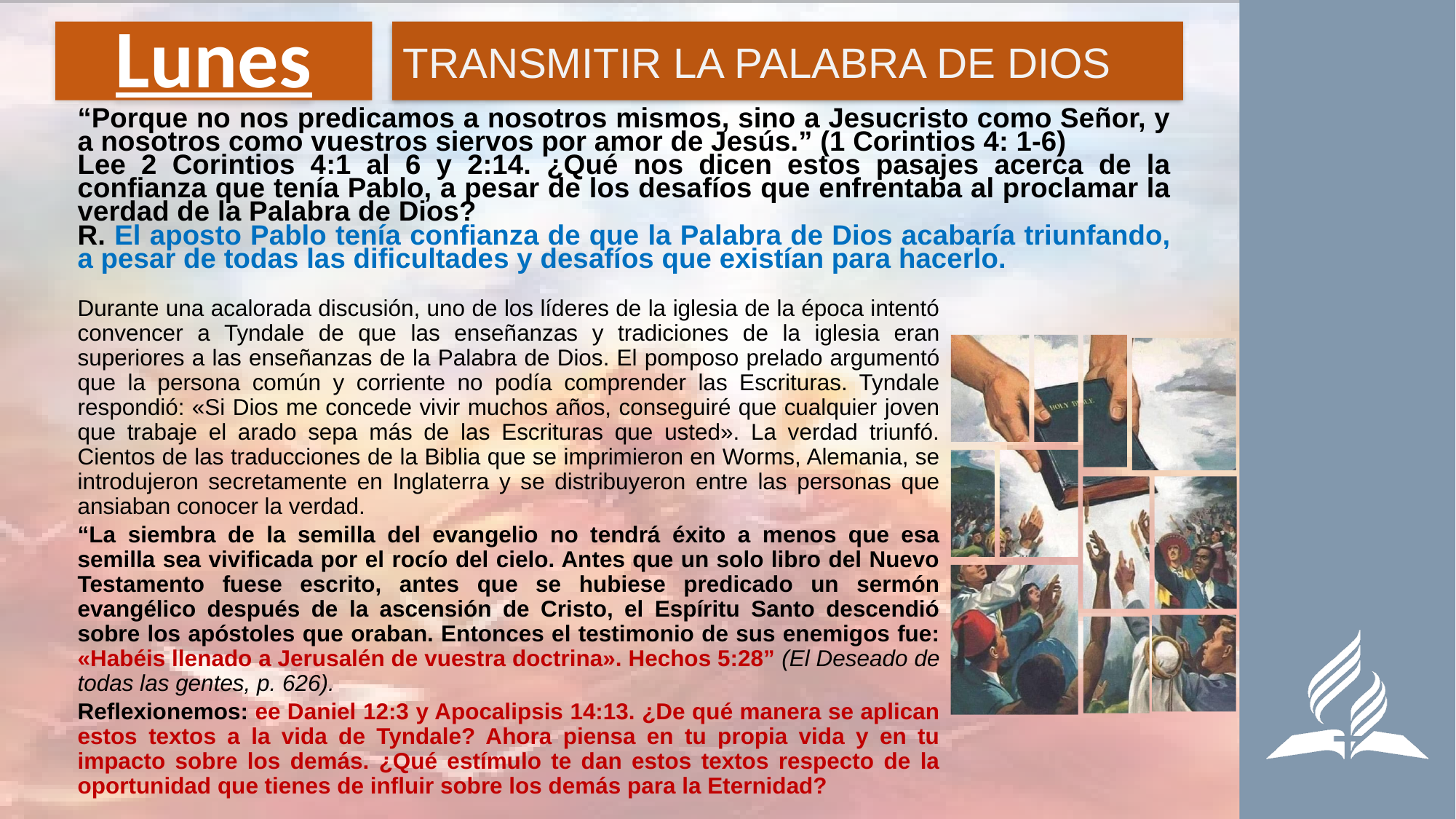

# Lunes
TRANSMITIR LA PALABRA DE DIOS
“Porque no nos predicamos a nosotros mismos, sino a Jesucristo como Señor, y a nosotros como vuestros siervos por amor de Jesús.” (1 Corintios 4: 1-6)
Lee 2 Corintios 4:1 al 6 y 2:14. ¿Qué nos dicen estos pasajes acerca de la confianza que tenía Pablo, a pesar de los desafíos que enfrentaba al proclamar la verdad de la Palabra de Dios?
R. El aposto Pablo tenía confianza de que la Palabra de Dios acabaría triunfando, a pesar de todas las dificultades y desafíos que existían para hacerlo.

Durante una acalorada discusión, uno de los líderes de la iglesia de la época intentó convencer a Tyndale de que las enseñanzas y tradiciones de la iglesia eran superiores a las enseñanzas de la Palabra de Dios. El pomposo prelado argumentó que la persona común y corriente no podía comprender las Escrituras. Tyndale respondió: «Si Dios me concede vivir muchos años, conseguiré que cualquier joven que trabaje el arado sepa más de las Escrituras que usted». La verdad triunfó. Cientos de las traducciones de la Biblia que se imprimieron en Worms, Alemania, se introdujeron secretamente en Inglaterra y se distribuyeron entre las personas que ansiaban conocer la verdad.
“La siembra de la semilla del evangelio no tendrá éxito a menos que esa semilla sea vivificada por el rocío del cielo. Antes que un solo libro del Nuevo Testamento fuese escrito, antes que se hubiese predicado un sermón evangélico después de la ascensión de Cristo, el Espíritu Santo descendió sobre los apóstoles que oraban. Entonces el testimonio de sus enemigos fue: «Habéis llenado a Jerusalén de vuestra doctrina». Hechos 5:28” (El Deseado de todas las gentes, p. 626).
Reflexionemos: ee Daniel 12:3 y Apocalipsis 14:13. ¿De qué manera se aplican estos textos a la vida de Tyndale? Ahora piensa en tu propia vida y en tu impacto sobre los demás. ¿Qué estímulo te dan estos textos respecto de la oportunidad que tienes de influir sobre los demás para la Eternidad?